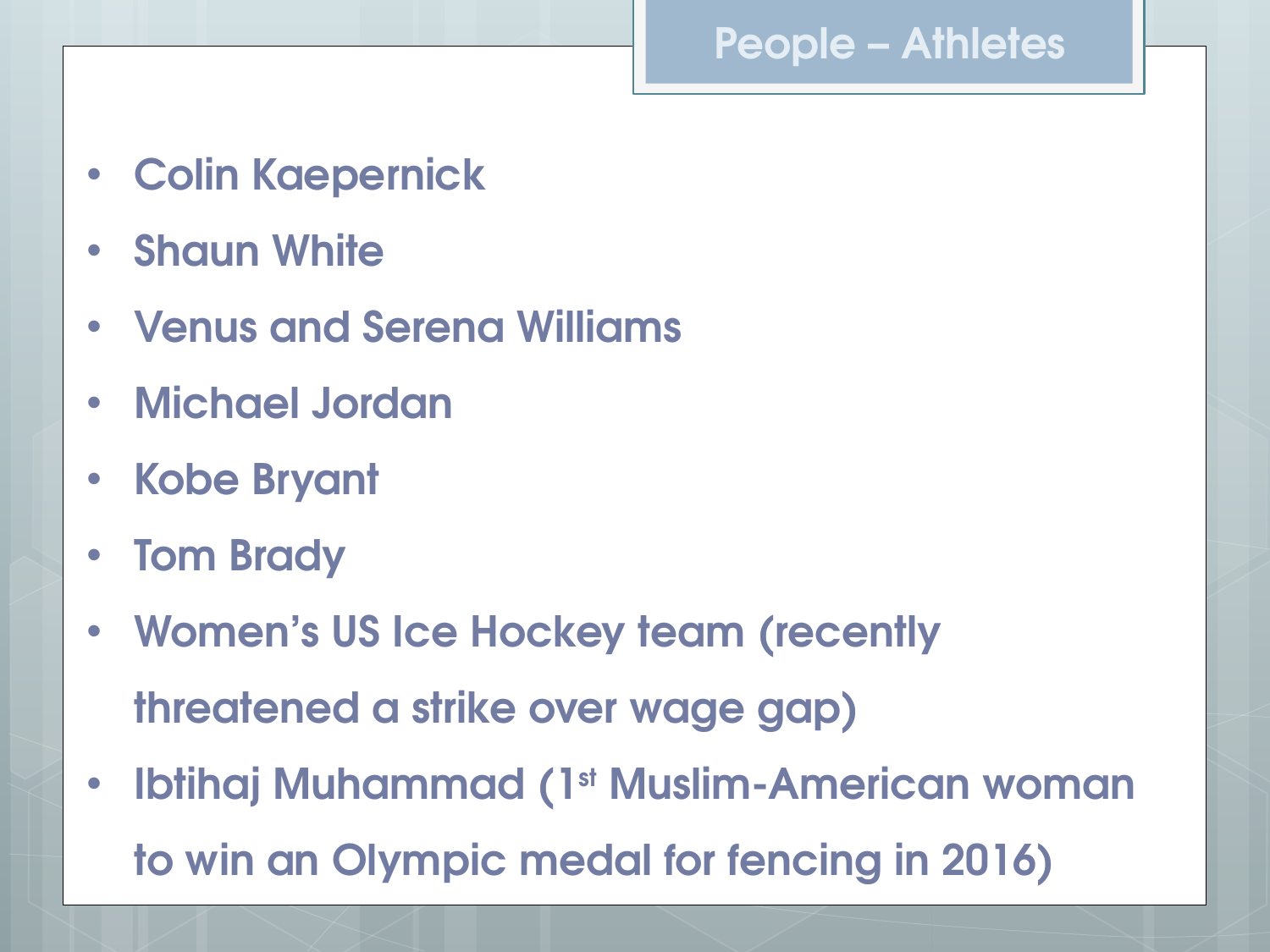

People – Athletes
Colin Kaepernick
Shaun White
Venus and Serena Williams
Michael Jordan
Kobe Bryant
Tom Brady
Women’s US Ice Hockey team (recently threatened a strike over wage gap)
Ibtihaj Muhammad (1st Muslim-American woman to win an Olympic medal for fencing in 2016)